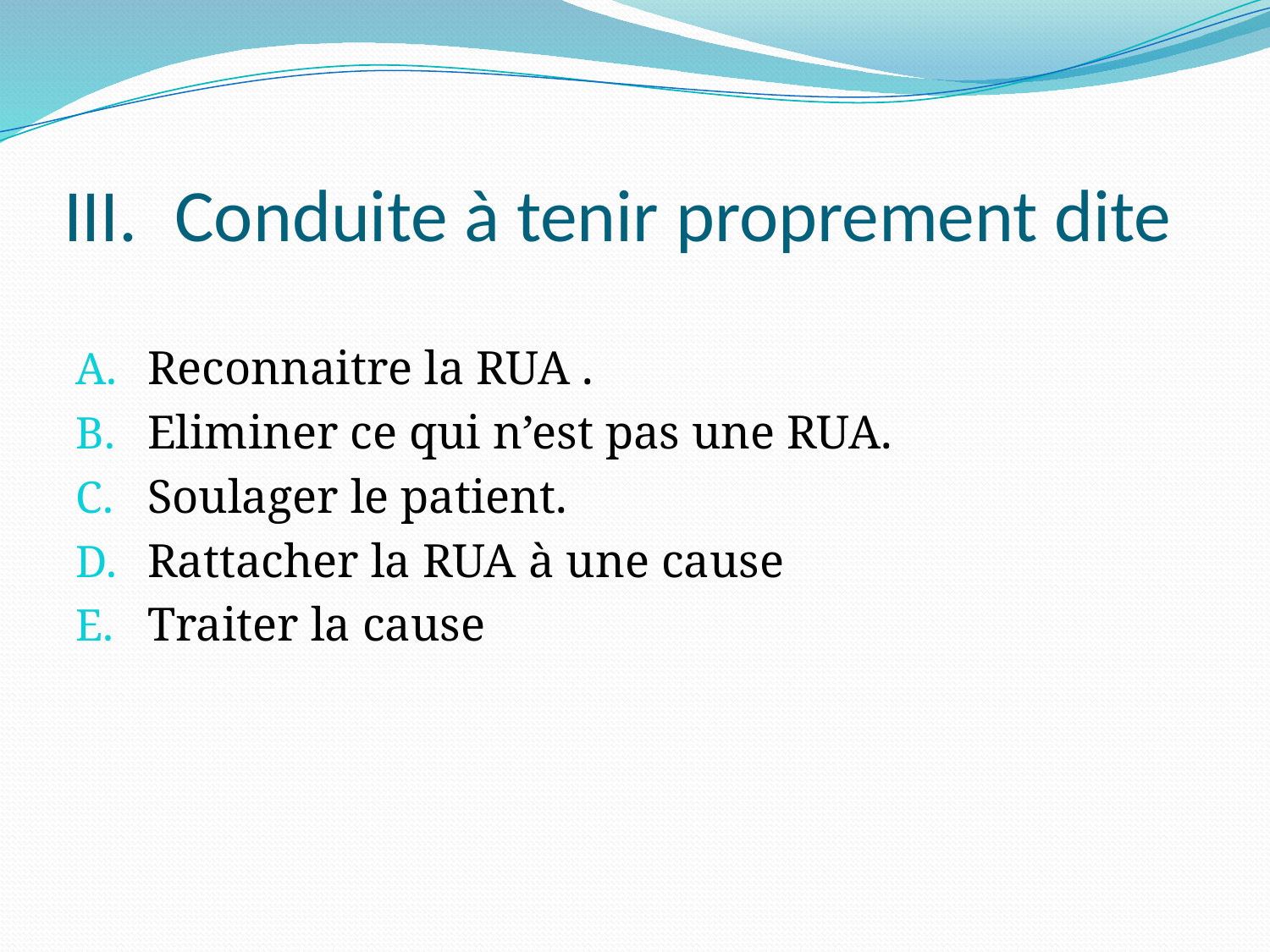

# Conduite à tenir proprement dite

Reconnaitre la RUA .
Eliminer ce qui n’est pas une RUA.
Soulager le patient.
Rattacher la RUA à une cause
Traiter la cause